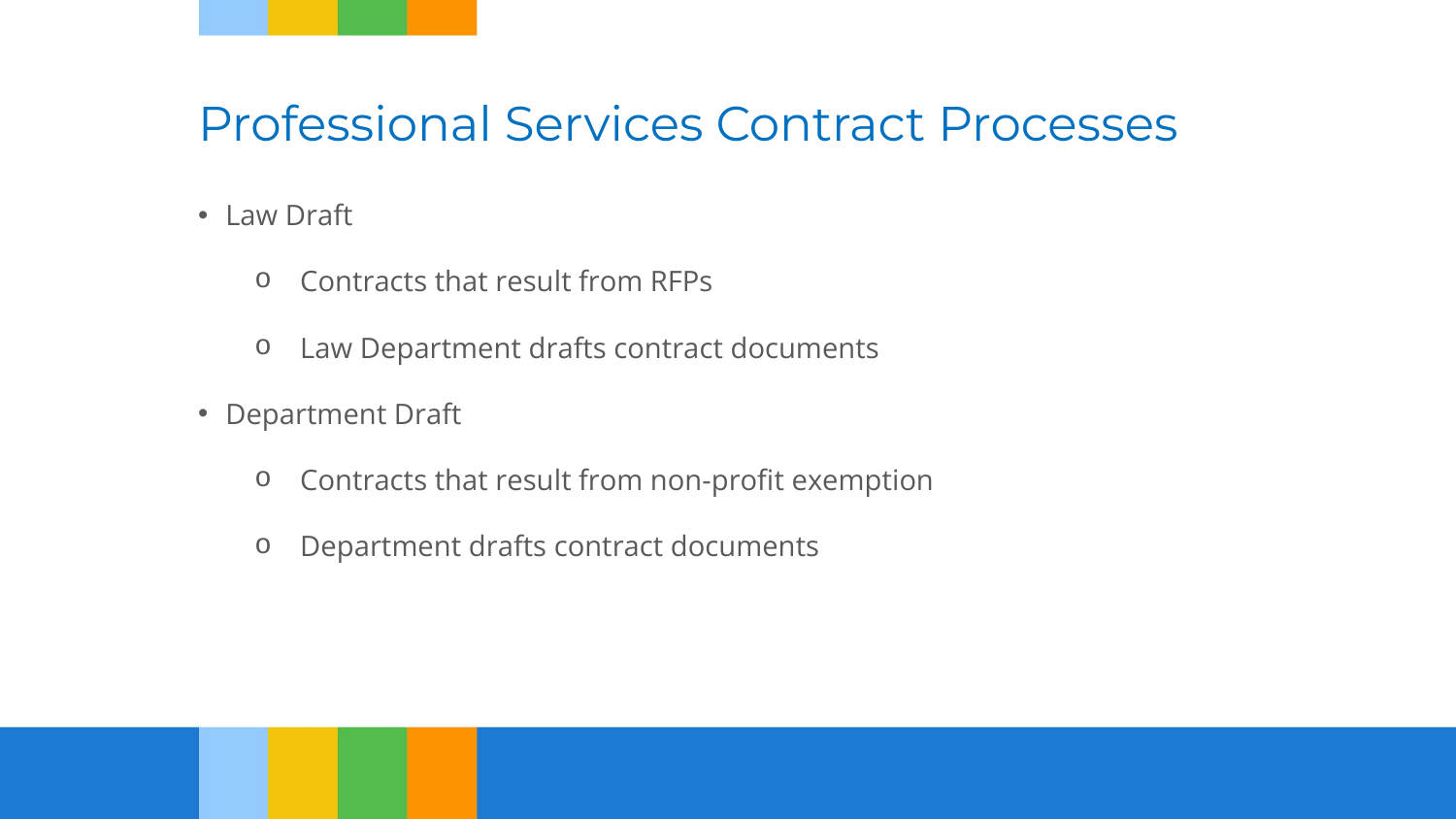

# Professional Services Contract Processes
Law Draft
Contracts that result from RFPs
Law Department drafts contract documents
Department Draft
Contracts that result from non-profit exemption
Department drafts contract documents